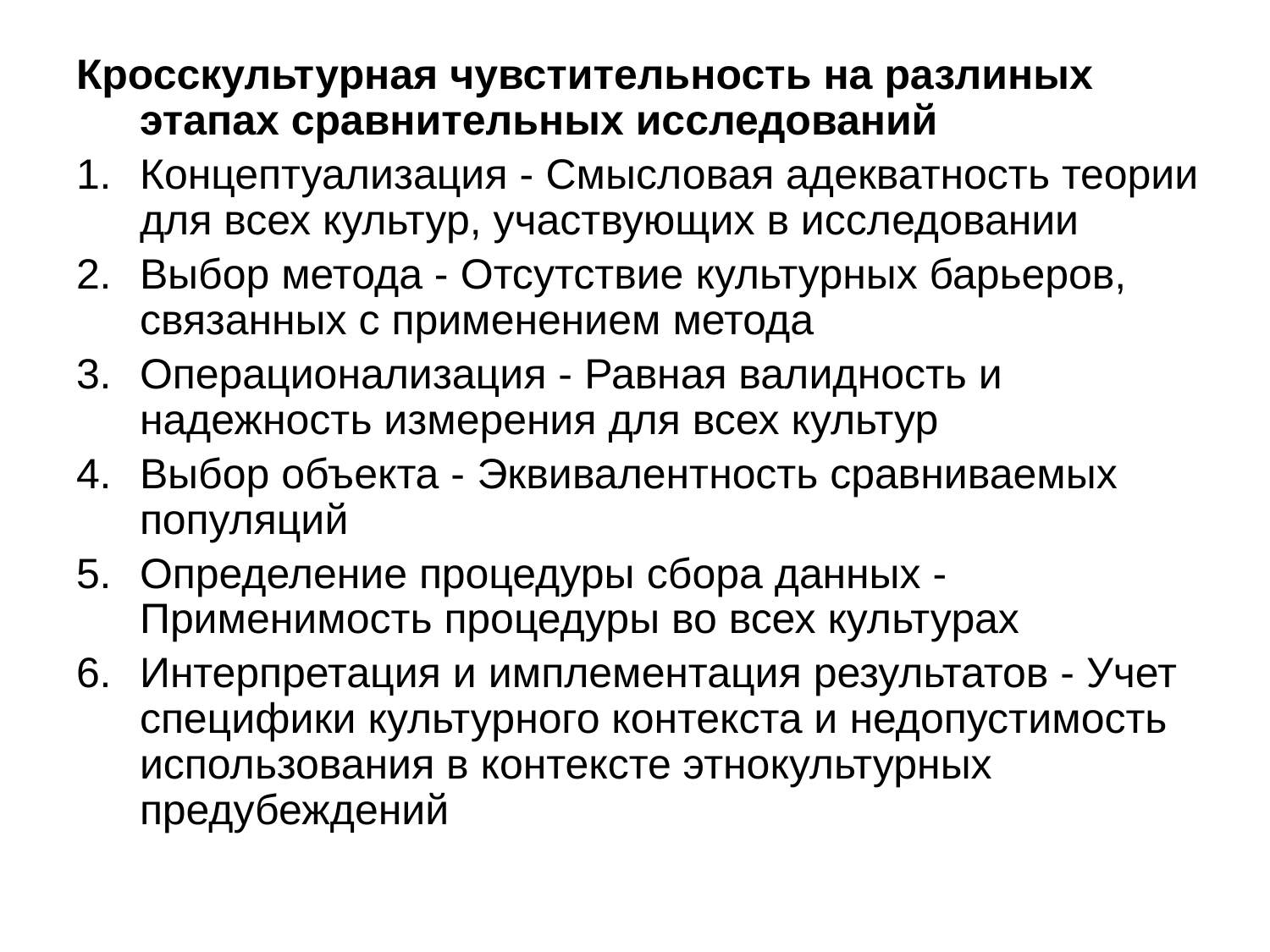

Кросскультурная чувстительность на разлиных этапах сравнительных исследований
Концептуализация - Смысловая адекватность теории для всех культур, участвующих в исследовании
Выбор метода - Отсутствие культурных барьеров, связанных с применением метода
Операционализация - Равная валидность и  надежность измерения для всех культур
Выбор объекта - Эквивалентность сравниваемых популяций
Определение процедуры сбора данных -Применимость процедуры во всех культурах
Интерпретация и имплементация результатов - Учет специфики культурного контекста и недопустимость использования в контексте этнокультурных предубеждений